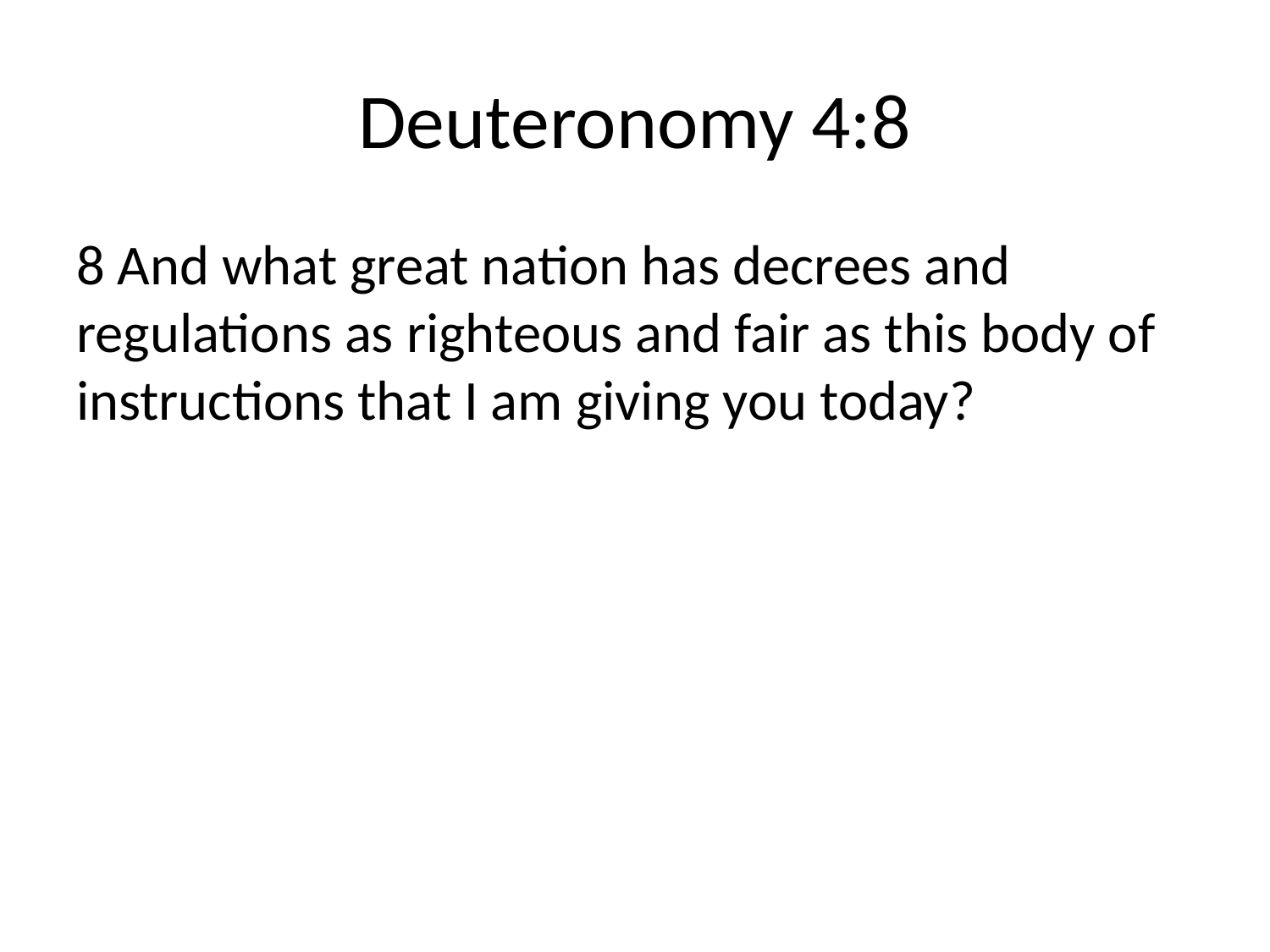

# Deuteronomy 4:8
8 And what great nation has decrees and regulations as righteous and fair as this body of instructions that I am giving you today?